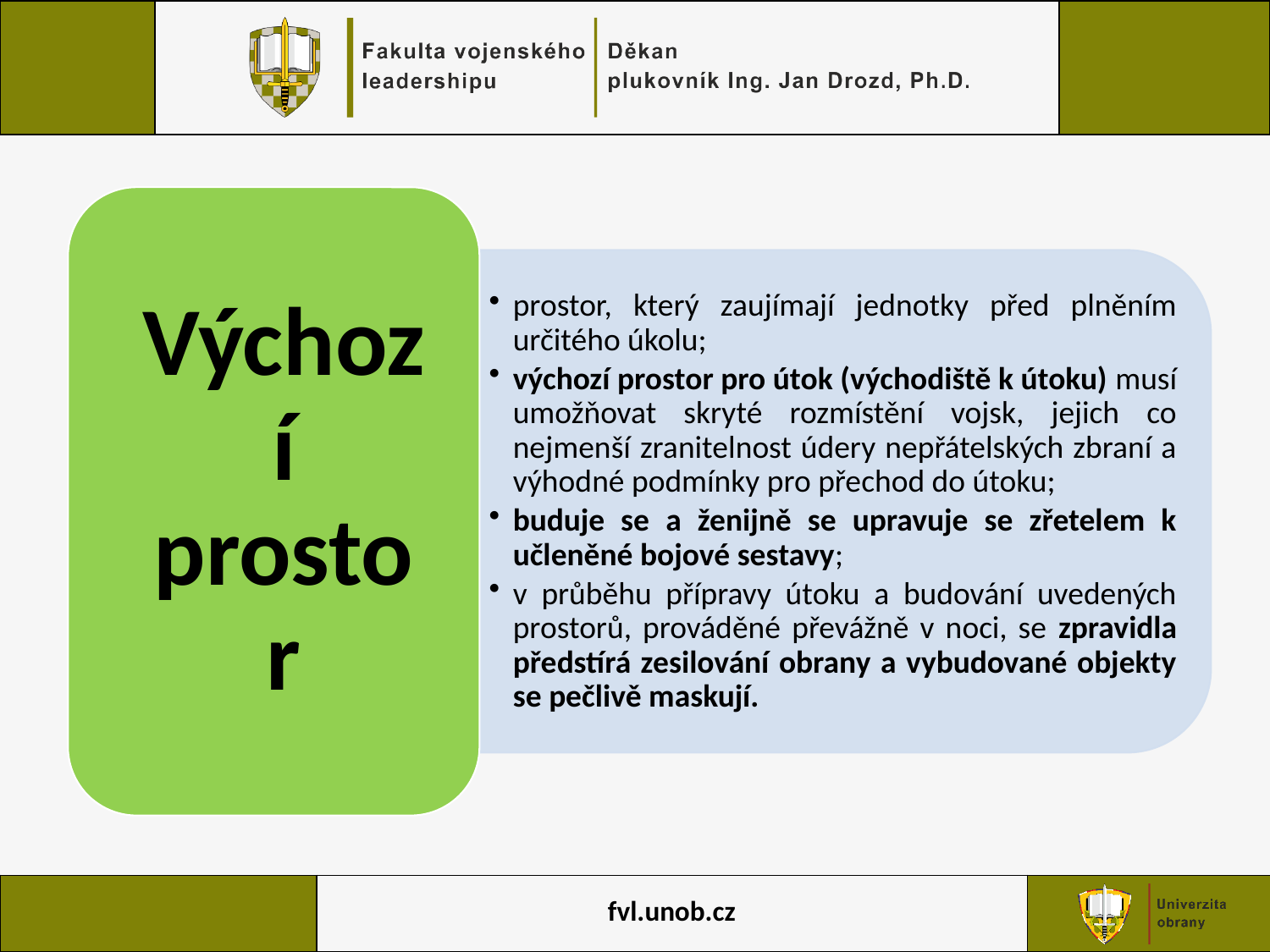

prostor, který zaujímají jednotky před plněním určitého úkolu;
výchozí prostor pro útok (východiště k útoku) musí umožňovat skryté rozmístění vojsk, jejich co nejmenší zranitelnost údery nepřátelských zbraní a výhodné podmínky pro přechod do útoku;
buduje se a ženijně se upravuje se zřetelem k učleněné bojové sestavy;
v průběhu přípravy útoku a budování uvedených prostorů, prováděné převážně v noci, se zpravidla předstírá zesilování obrany a vybudované objekty se pečlivě maskují.
Výchozí prostor